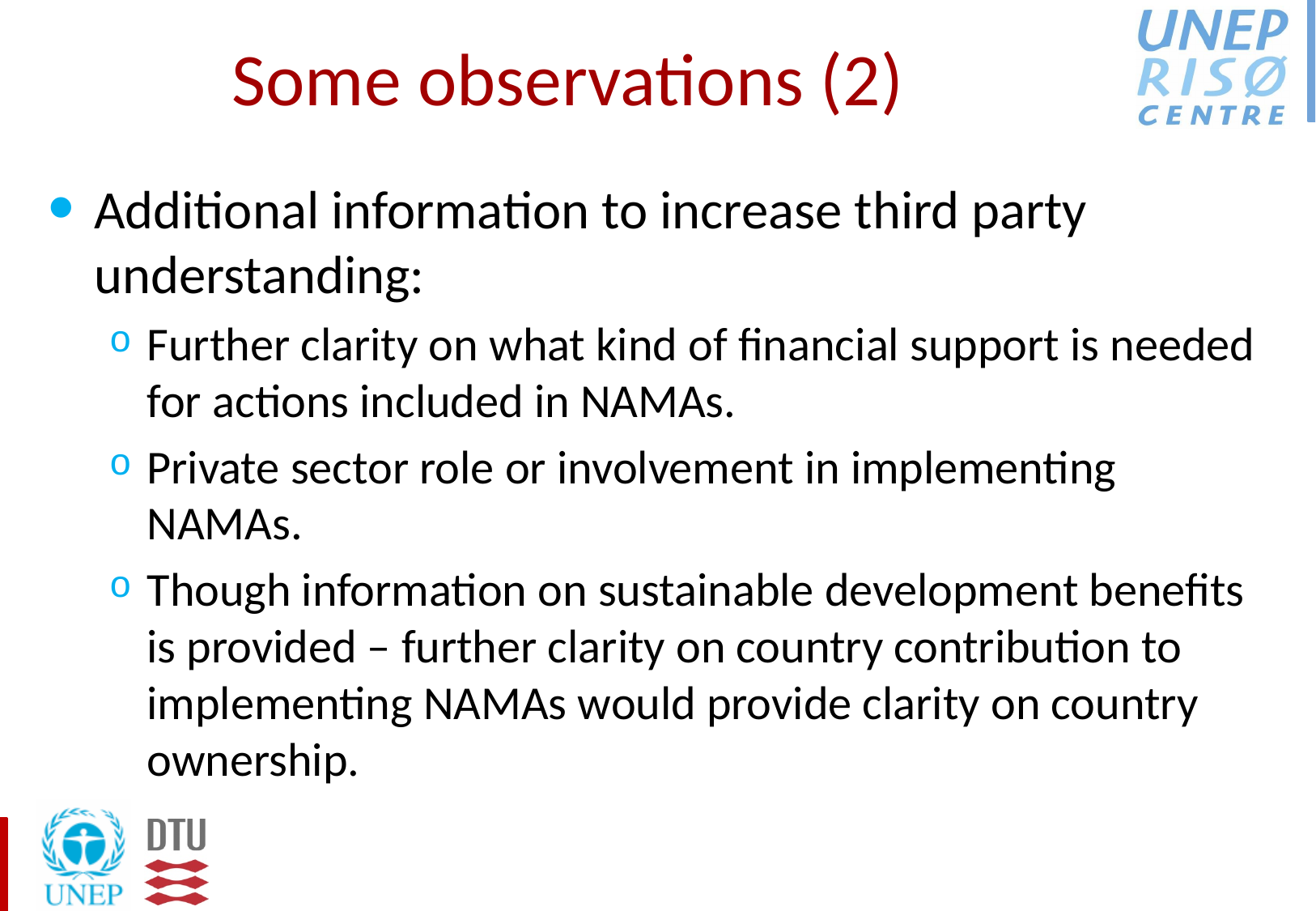

# Some observations (2)
Additional information to increase third party understanding:
Further clarity on what kind of financial support is needed for actions included in NAMAs.
Private sector role or involvement in implementing NAMAs.
Though information on sustainable development benefits is provided – further clarity on country contribution to implementing NAMAs would provide clarity on country ownership.